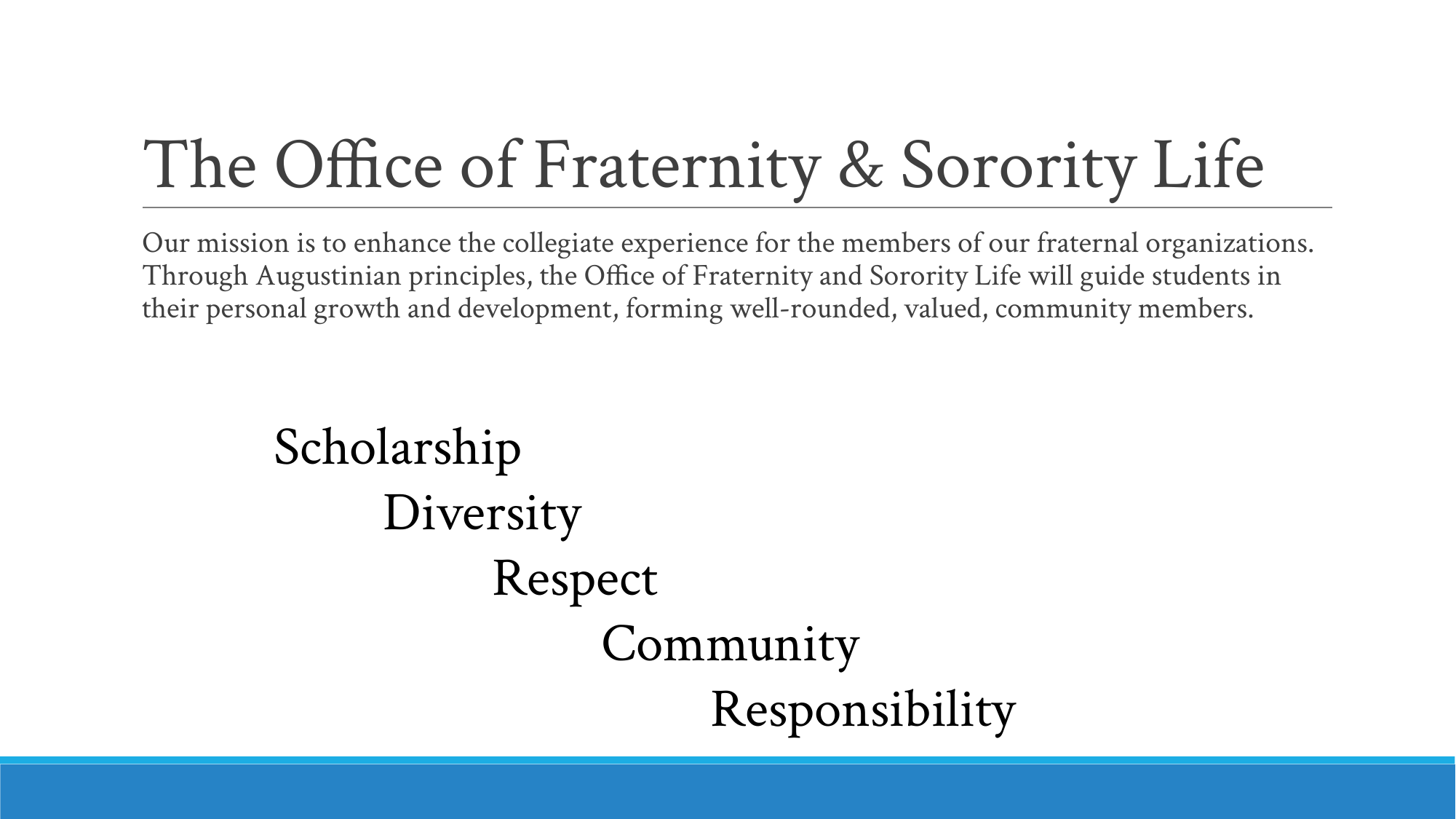

# The Office of Fraternity & Sorority Life
Our mission is to enhance the collegiate experience for the members of our fraternal organizations. Through Augustinian principles, the Office of Fraternity and Sorority Life will guide students in their personal growth and development, forming well-rounded, valued, community members.

	Scholarship
		Diversity
			Respect
				Community
					Responsibility